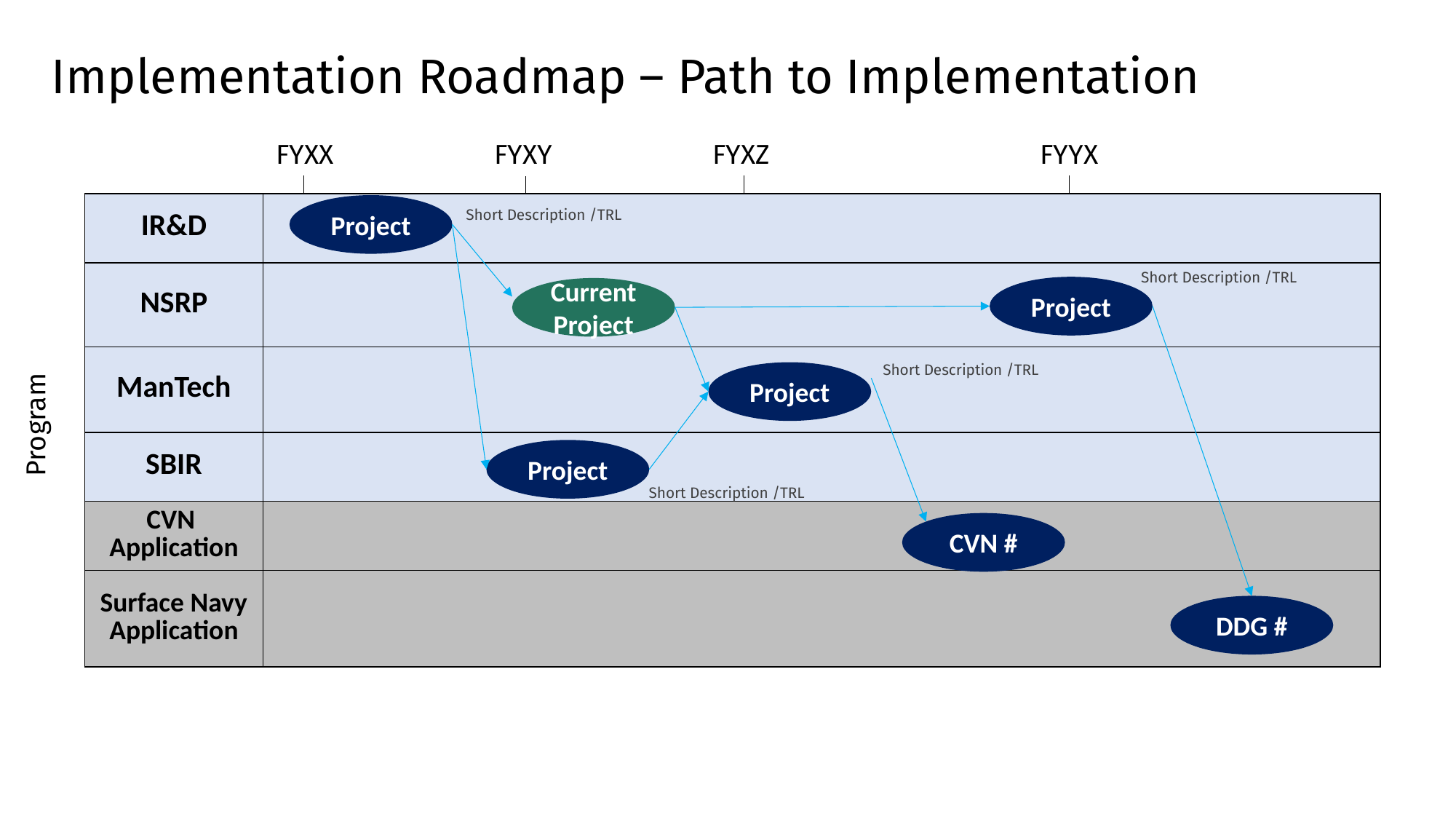

# Implementation Roadmap – Path to Implementation
FYXX		FYXY		FYXZ			FYYX
| IR&D |  |
| --- | --- |
| NSRP |  |
| ManTech |  |
| SBIR |  |
| CVN Application |  |
| Surface Navy Application |  |
Project
Short Description /TRL
Short Description /TRL
Project
Current Project
Program
Short Description /TRL
Project
Project
Short Description /TRL
CVN #
DDG #